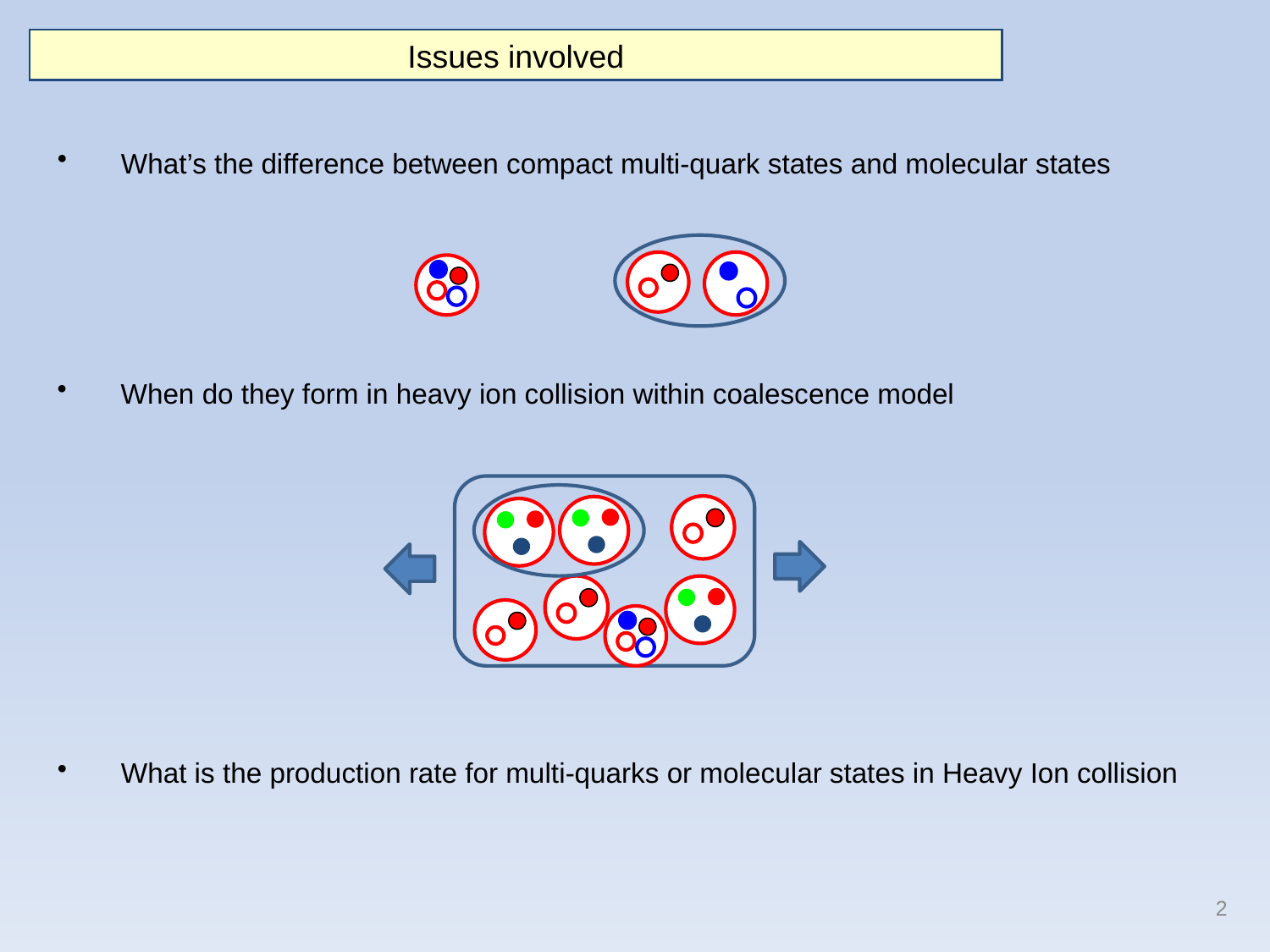

Issues involved
What’s the difference between compact multi-quark states and molecular states

When do they form in heavy ion collision within coalescence model

What is the production rate for multi-quarks or molecular states in Heavy Ion collision

2